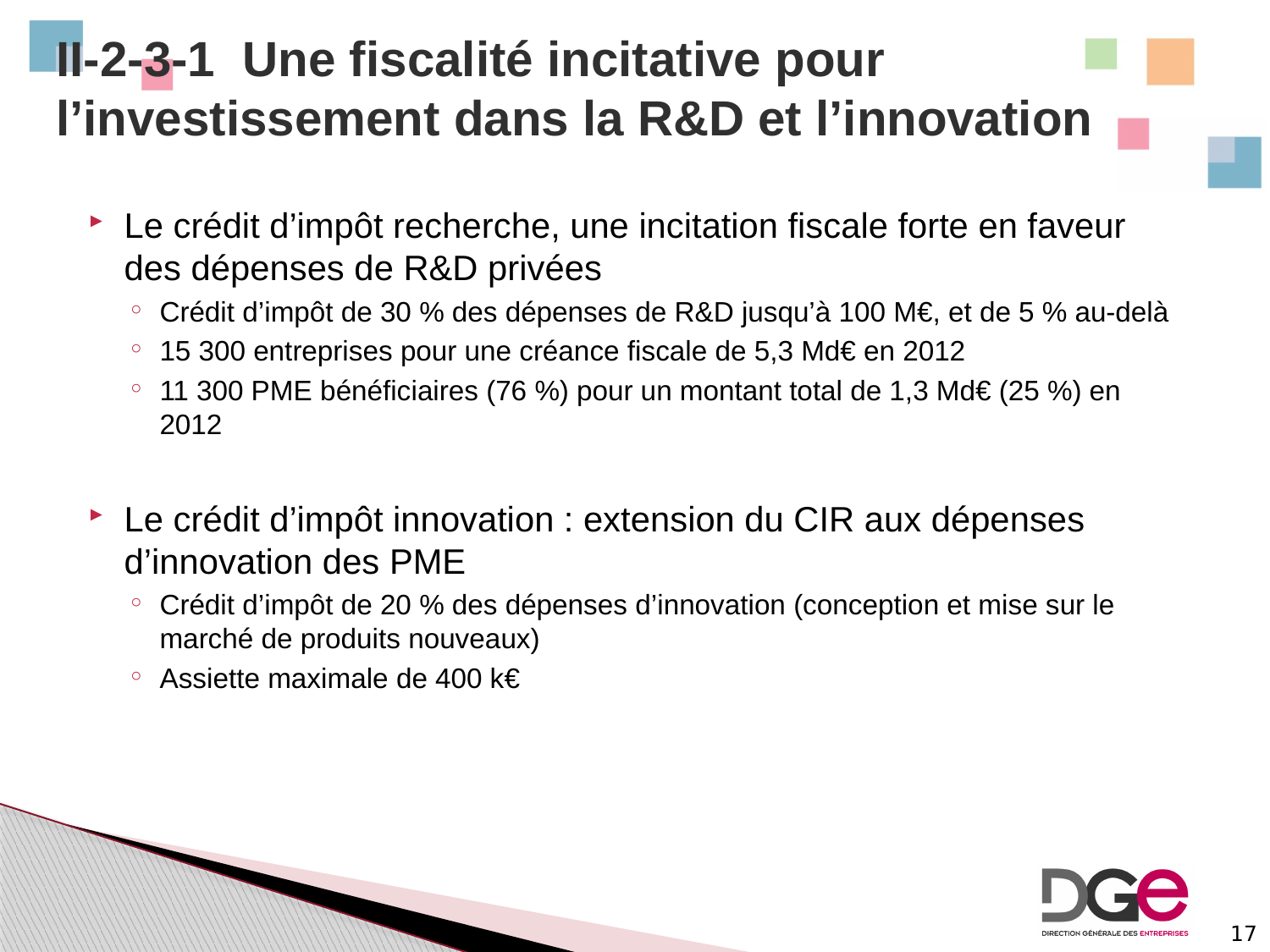

# II-2-3-1  Une fiscalité incitative pour l’investissement dans la R&D et l’innovation
Le crédit d’impôt recherche, une incitation fiscale forte en faveur des dépenses de R&D privées
Crédit d’impôt de 30 % des dépenses de R&D jusqu’à 100 M€, et de 5 % au-delà
15 300 entreprises pour une créance fiscale de 5,3 Md€ en 2012
11 300 PME bénéficiaires (76 %) pour un montant total de 1,3 Md€ (25 %) en 2012

Le crédit d’impôt innovation : extension du CIR aux dépenses d’innovation des PME
Crédit d’impôt de 20 % des dépenses d’innovation (conception et mise sur le marché de produits nouveaux)
Assiette maximale de 400 k€

17